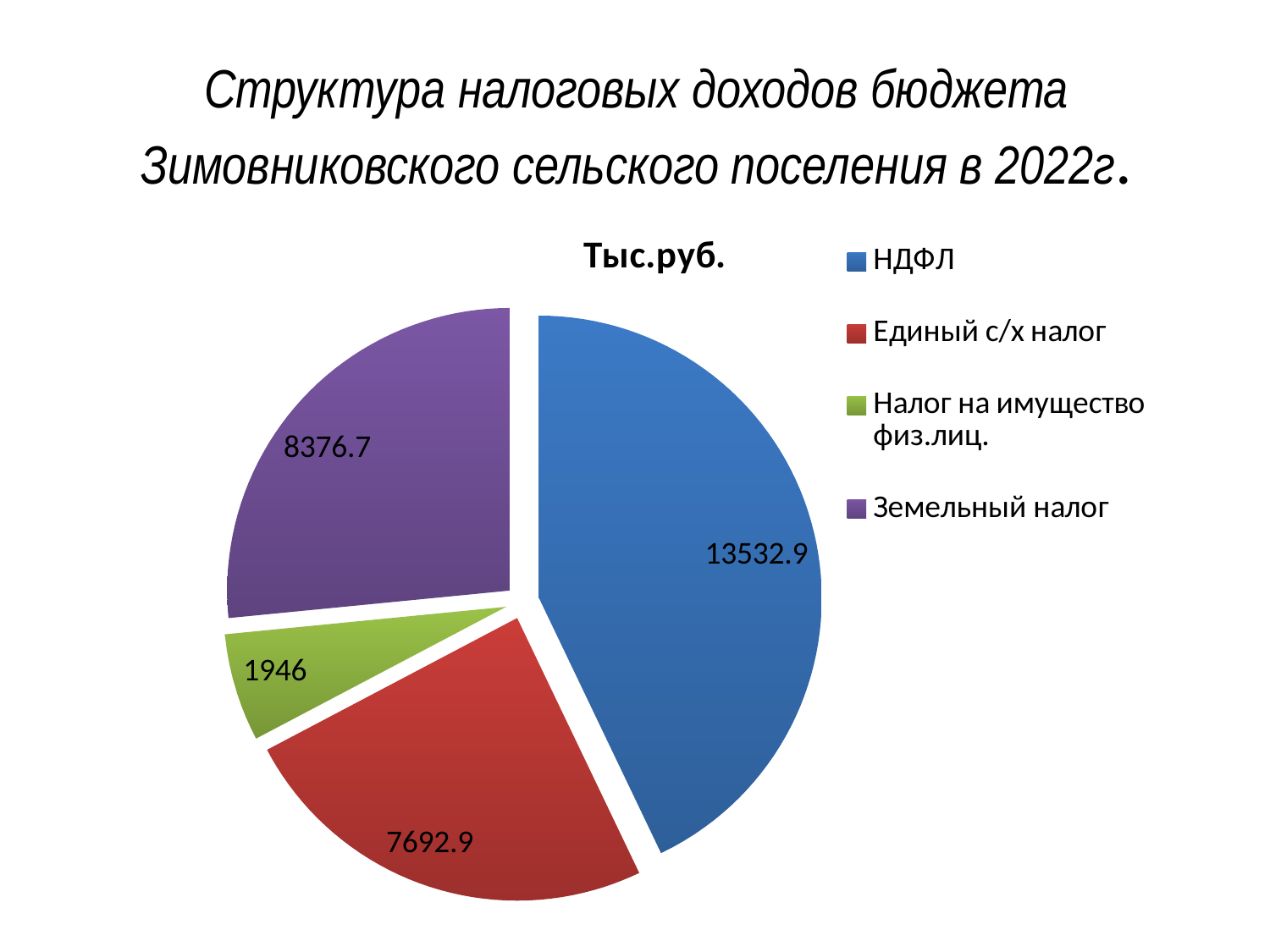

# Структура налоговых доходов бюджета Зимовниковского сельского поселения в 2022г.

### Chart: Тыс.руб.

| Category | Продажи |
|---|---|
| НДФЛ | 13532.9 |
| Единый с/х налог | 7692.9 |
| Налог на имущество физ.лиц. | 1946.0 |
| Земельный налог | 8376.7 |